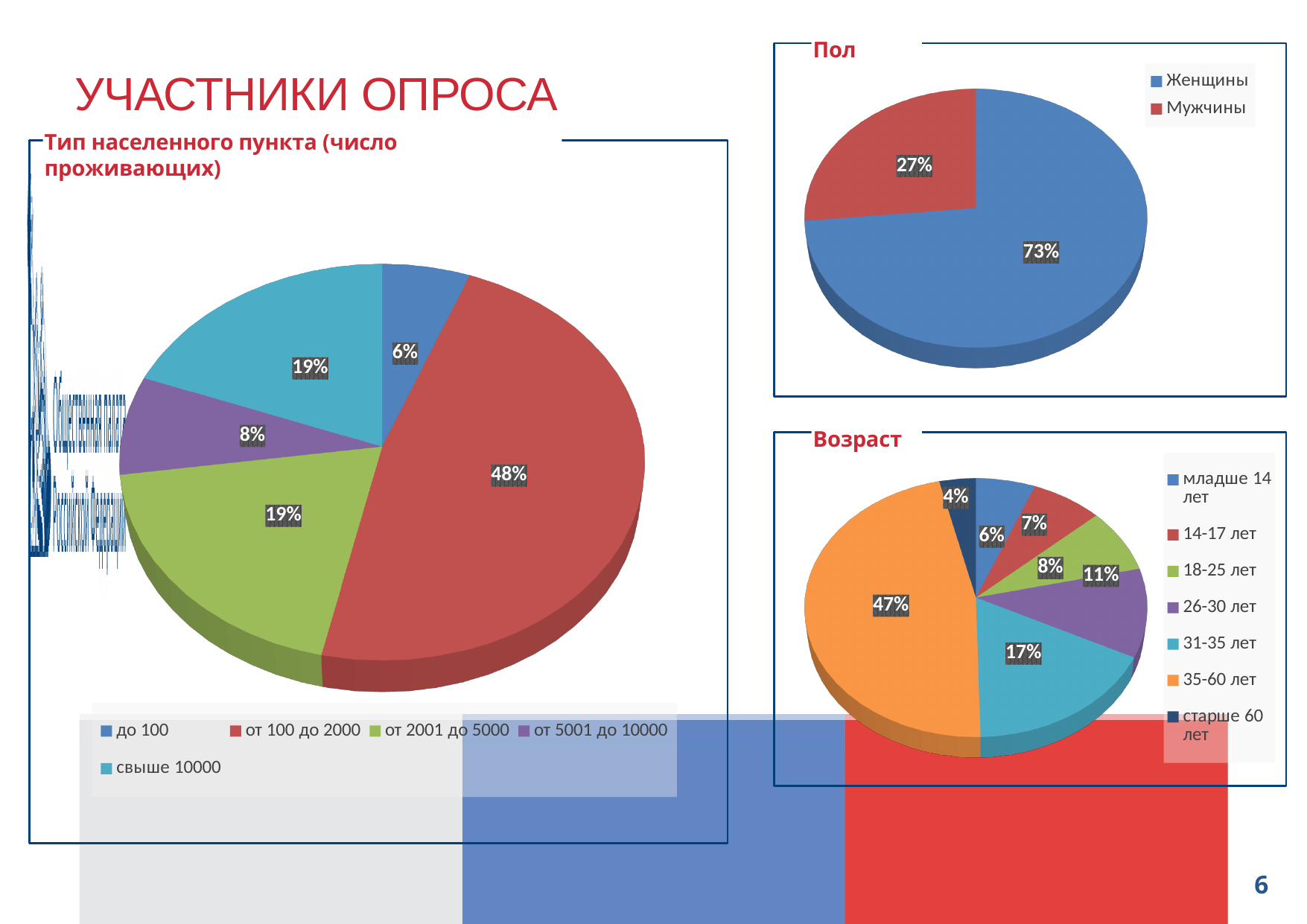

Пол

[unsupported chart]

# УЧАСТНИКИ ОПРОСА
Тип населенного пункта (число проживающих)

[unsupported chart]

Возраст

[unsupported chart]

6